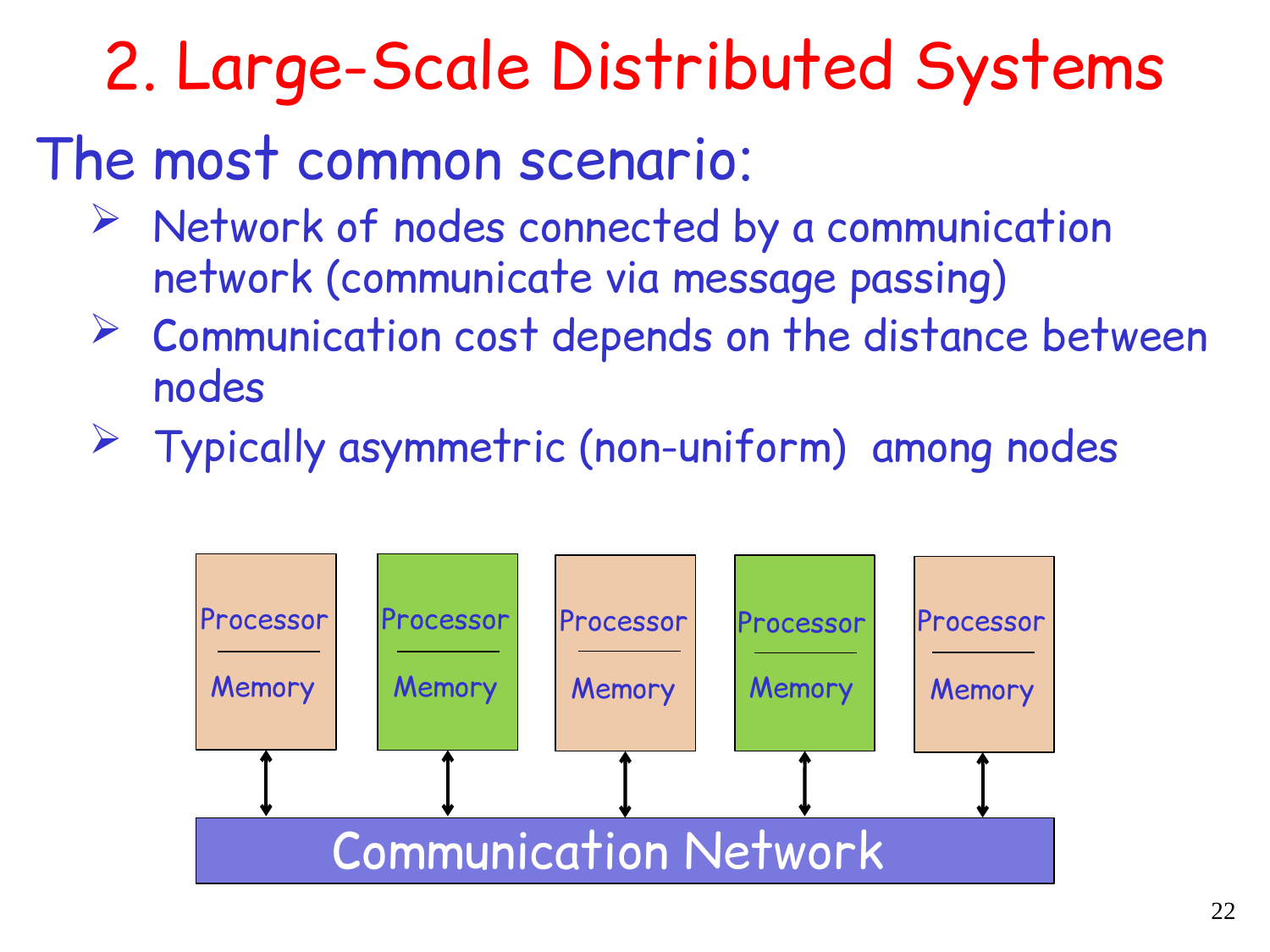

# 2. Large-Scale Distributed Systems
The most common scenario:
Network of nodes connected by a communication network (communicate via message passing)
Communication cost depends on the distance between nodes
Typically asymmetric (non-uniform)  among nodes

Processor
Processor
Processor
Processor
Processor
Memory
Memory
Memory
Memory
Memory
Communication Network

22